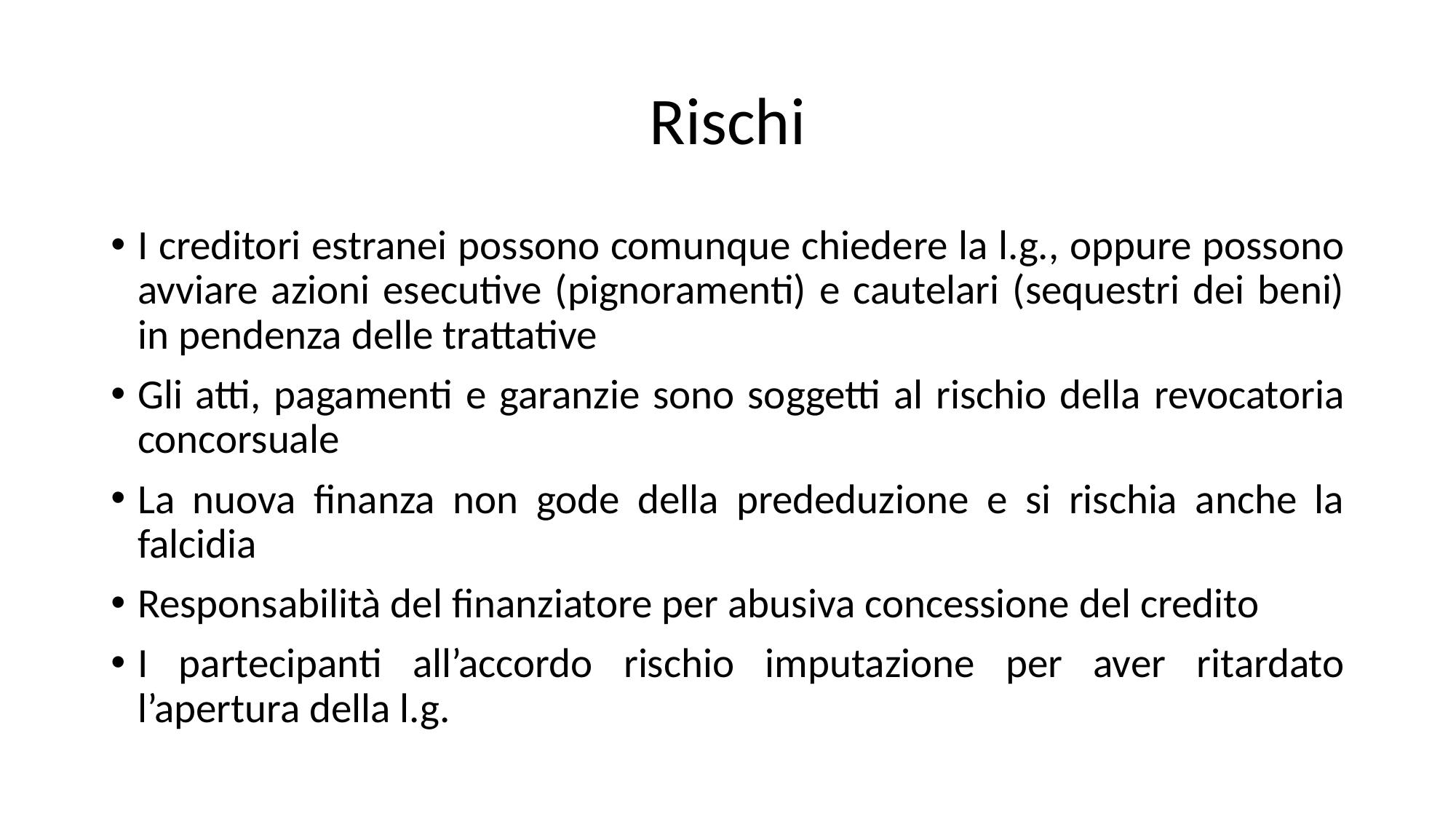

# Rischi
I creditori estranei possono comunque chiedere la l.g., oppure possono avviare azioni esecutive (pignoramenti) e cautelari (sequestri dei beni) in pendenza delle trattative
Gli atti, pagamenti e garanzie sono soggetti al rischio della revocatoria concorsuale
La nuova finanza non gode della prededuzione e si rischia anche la falcidia
Responsabilità del finanziatore per abusiva concessione del credito
I partecipanti all’accordo rischio imputazione per aver ritardato l’apertura della l.g.